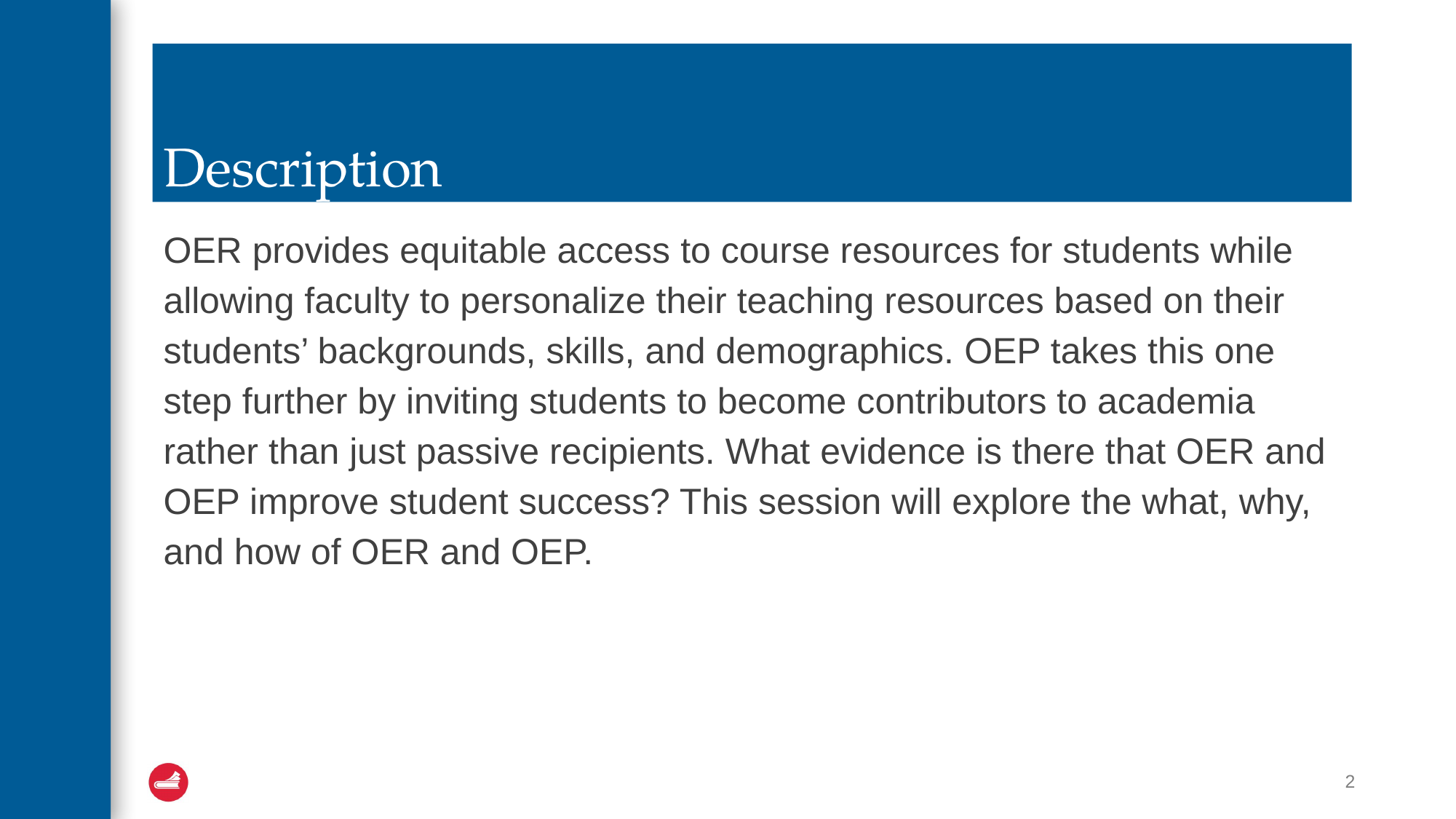

# Description
OER provides equitable access to course resources for students while allowing faculty to personalize their teaching resources based on their students’ backgrounds, skills, and demographics. OEP takes this one step further by inviting students to become contributors to academia rather than just passive recipients. What evidence is there that OER and OEP improve student success? This session will explore the what, why, and how of OER and OEP.
2